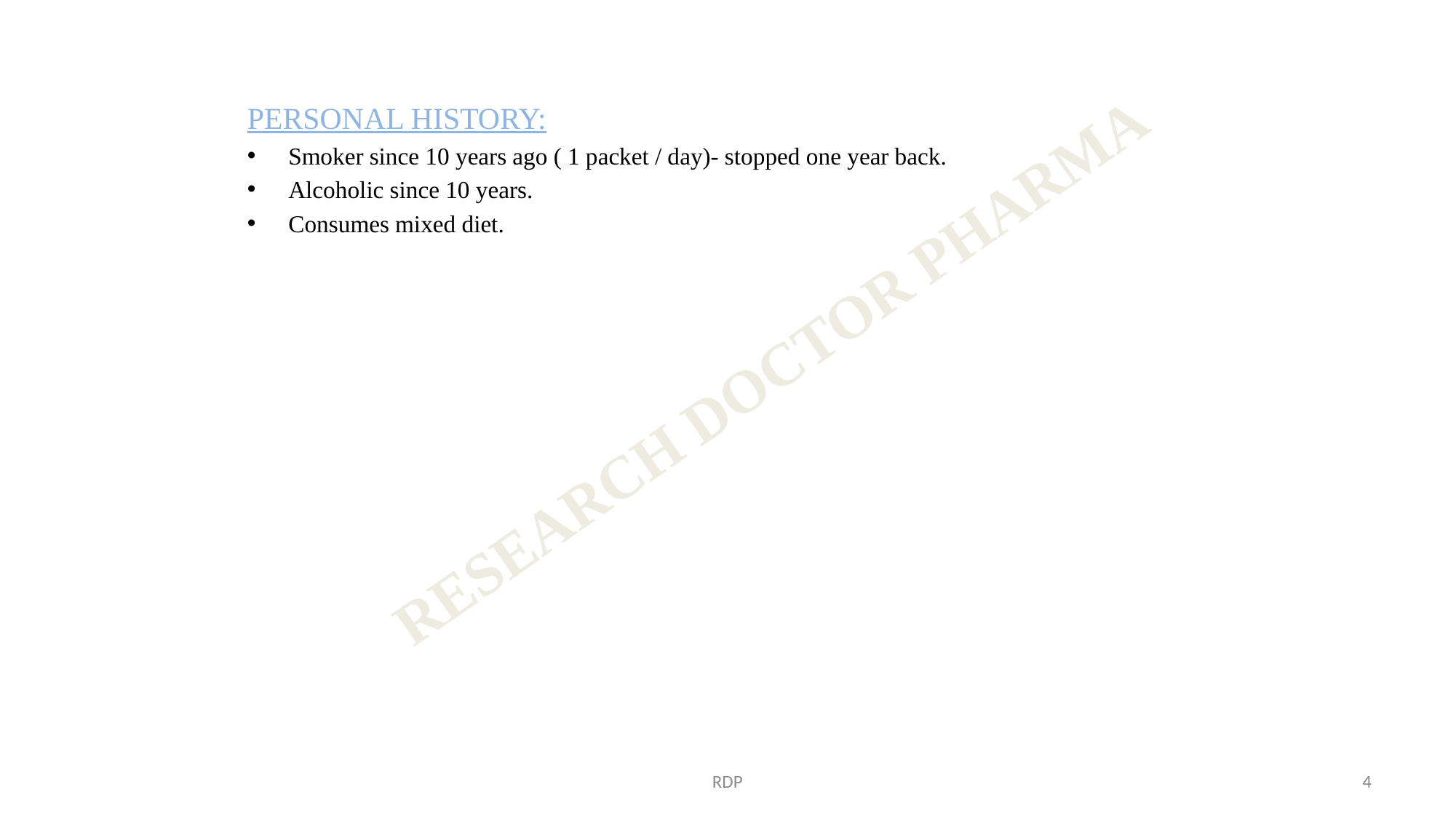

PERSONAL HISTORY:
Smoker since 10 years ago ( 1 packet / day)- stopped one year back.
Alcoholic since 10 years.
Consumes mixed diet.
RDP
4